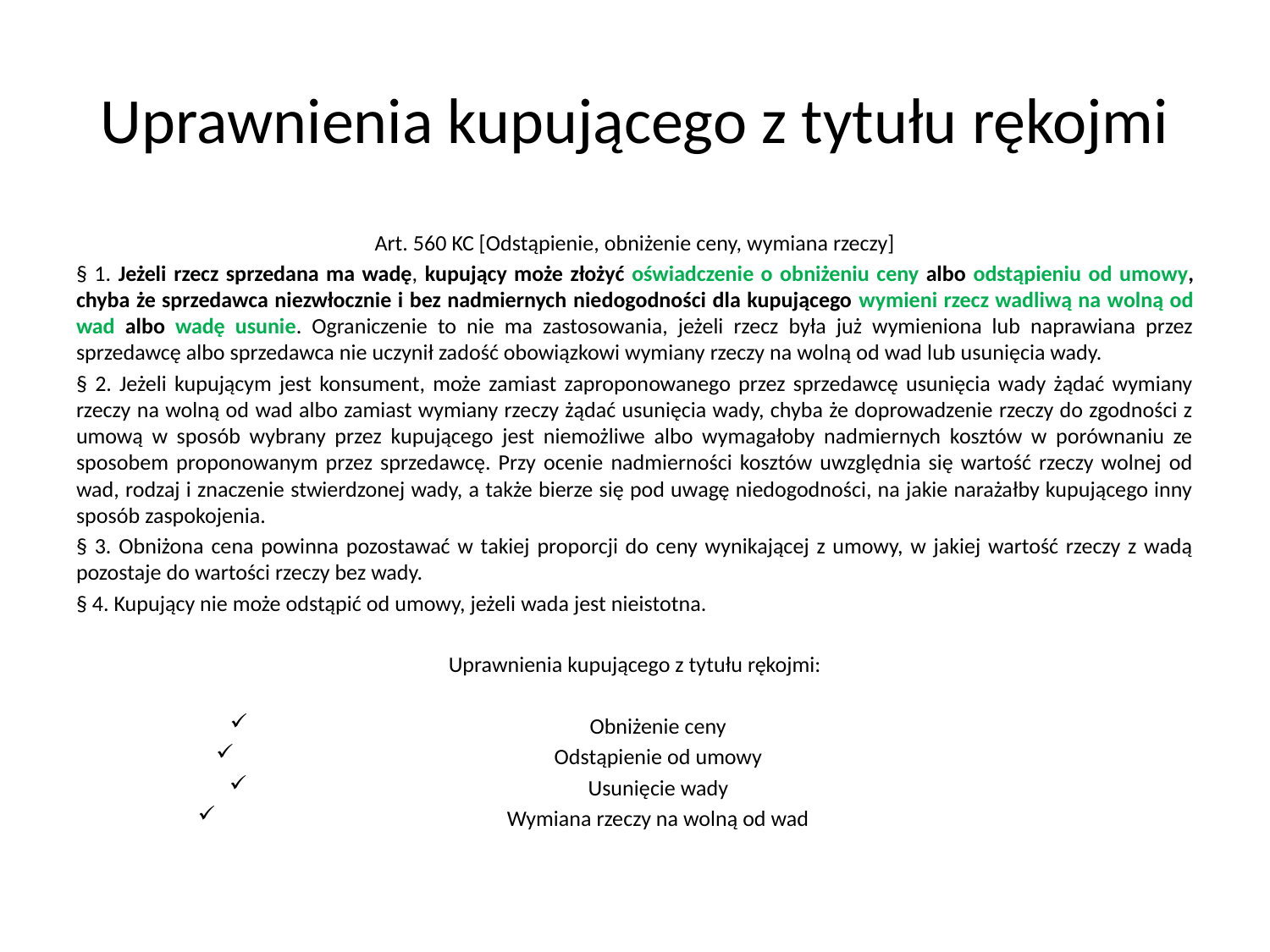

# Uprawnienia kupującego z tytułu rękojmi
Art. 560 KC [Odstąpienie, obniżenie ceny, wymiana rzeczy]
§ 1. Jeżeli rzecz sprzedana ma wadę, kupujący może złożyć oświadczenie o obniżeniu ceny albo odstąpieniu od umowy, chyba że sprzedawca niezwłocznie i bez nadmiernych niedogodności dla kupującego wymieni rzecz wadliwą na wolną od wad albo wadę usunie. Ograniczenie to nie ma zastosowania, jeżeli rzecz była już wymieniona lub naprawiana przez sprzedawcę albo sprzedawca nie uczynił zadość obowiązkowi wymiany rzeczy na wolną od wad lub usunięcia wady.
§ 2. Jeżeli kupującym jest konsument, może zamiast zaproponowanego przez sprzedawcę usunięcia wady żądać wymiany rzeczy na wolną od wad albo zamiast wymiany rzeczy żądać usunięcia wady, chyba że doprowadzenie rzeczy do zgodności z umową w sposób wybrany przez kupującego jest niemożliwe albo wymagałoby nadmiernych kosztów w porównaniu ze sposobem proponowanym przez sprzedawcę. Przy ocenie nadmierności kosztów uwzględnia się wartość rzeczy wolnej od wad, rodzaj i znaczenie stwierdzonej wady, a także bierze się pod uwagę niedogodności, na jakie narażałby kupującego inny sposób zaspokojenia.
§ 3. Obniżona cena powinna pozostawać w takiej proporcji do ceny wynikającej z umowy, w jakiej wartość rzeczy z wadą pozostaje do wartości rzeczy bez wady.
§ 4. Kupujący nie może odstąpić od umowy, jeżeli wada jest nieistotna.

Uprawnienia kupującego z tytułu rękojmi:

Obniżenie ceny
Odstąpienie od umowy
Usunięcie wady
Wymiana rzeczy na wolną od wad